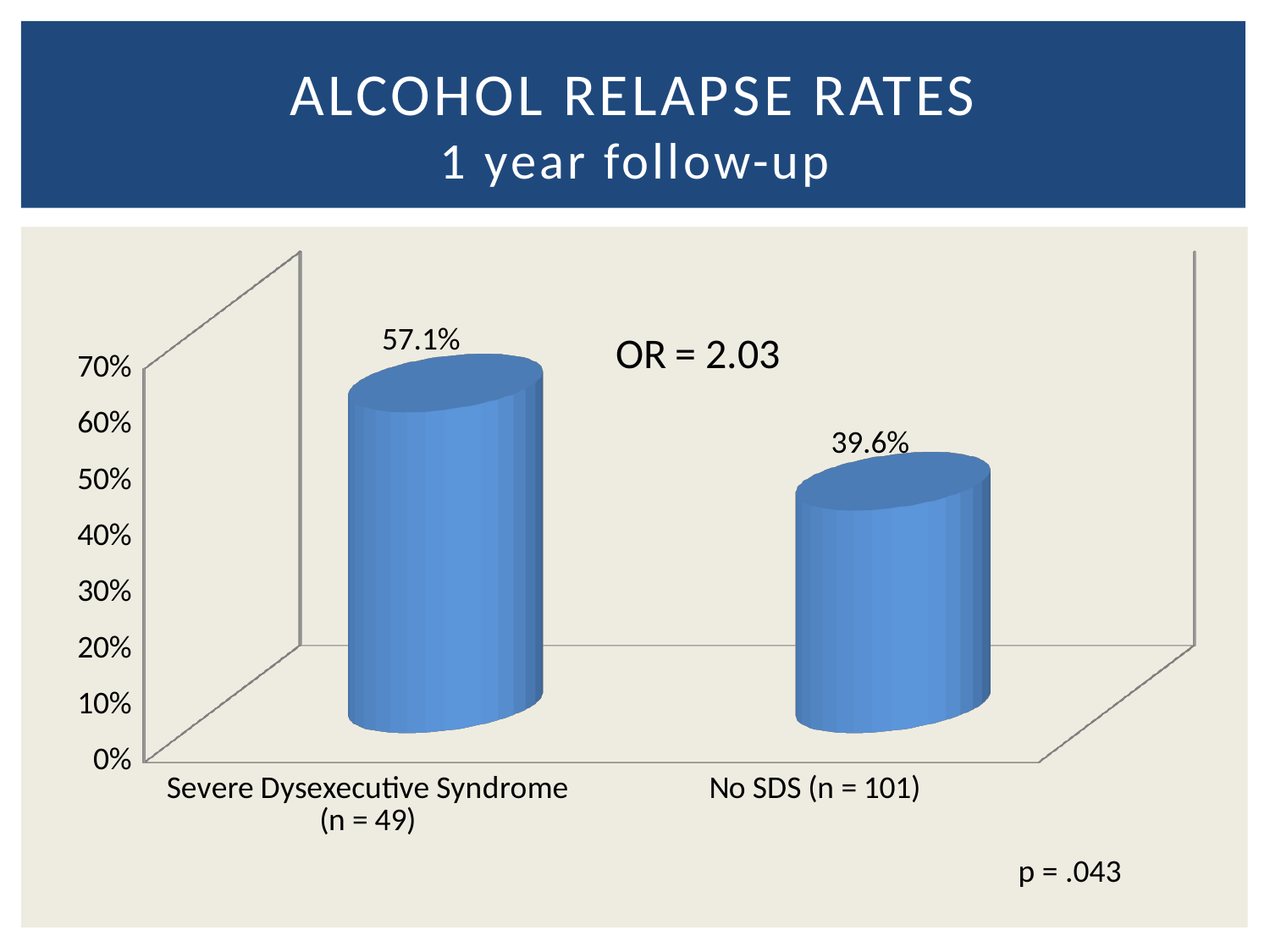

# Alcohol relapse rates 1 year follow-up

[unsupported chart]

p = .043